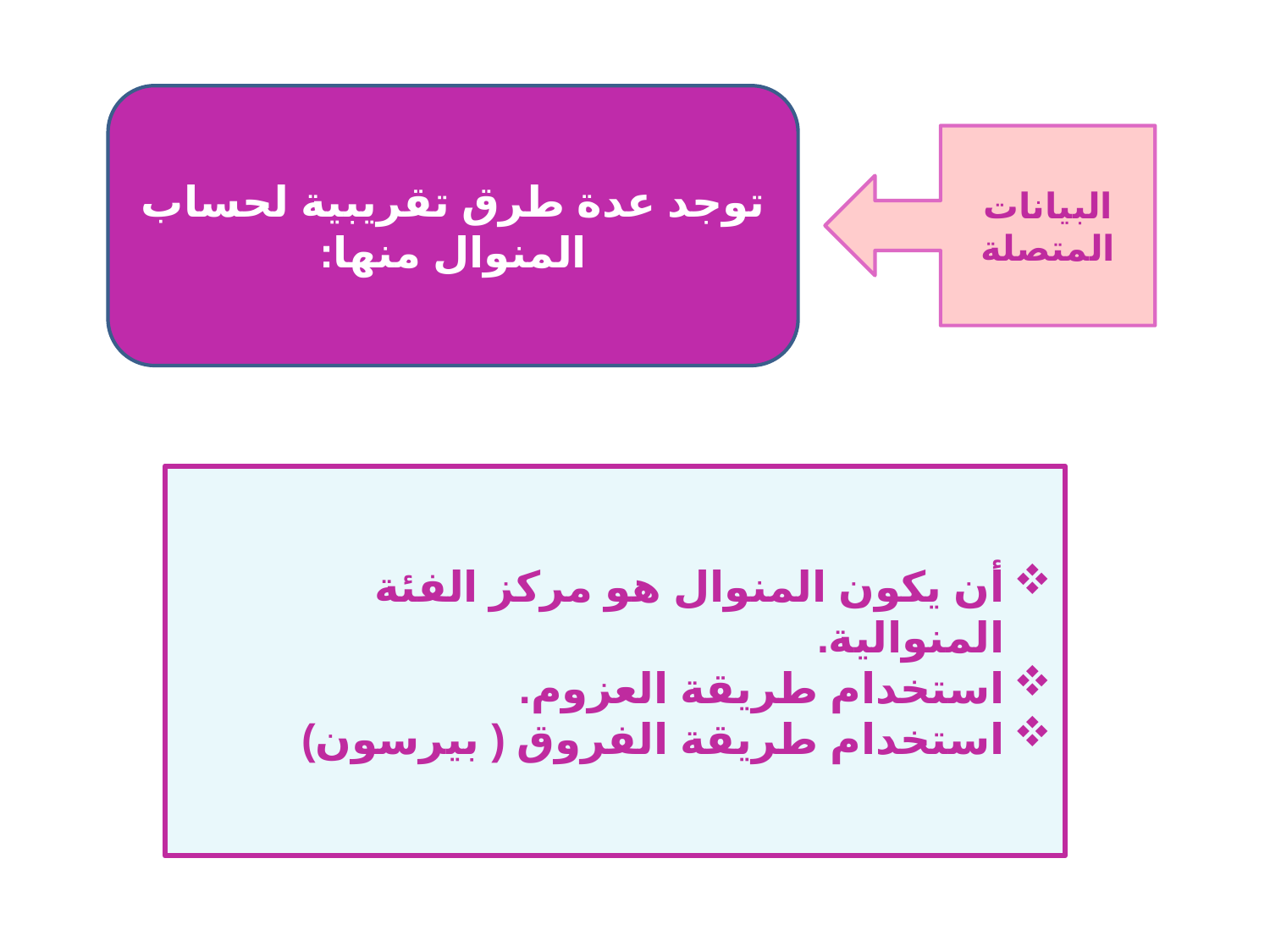

توجد عدة طرق تقريبية لحساب المنوال منها:
البيانات المتصلة
أن يكون المنوال هو مركز الفئة المنوالية.
استخدام طريقة العزوم.
استخدام طريقة الفروق ( بيرسون)